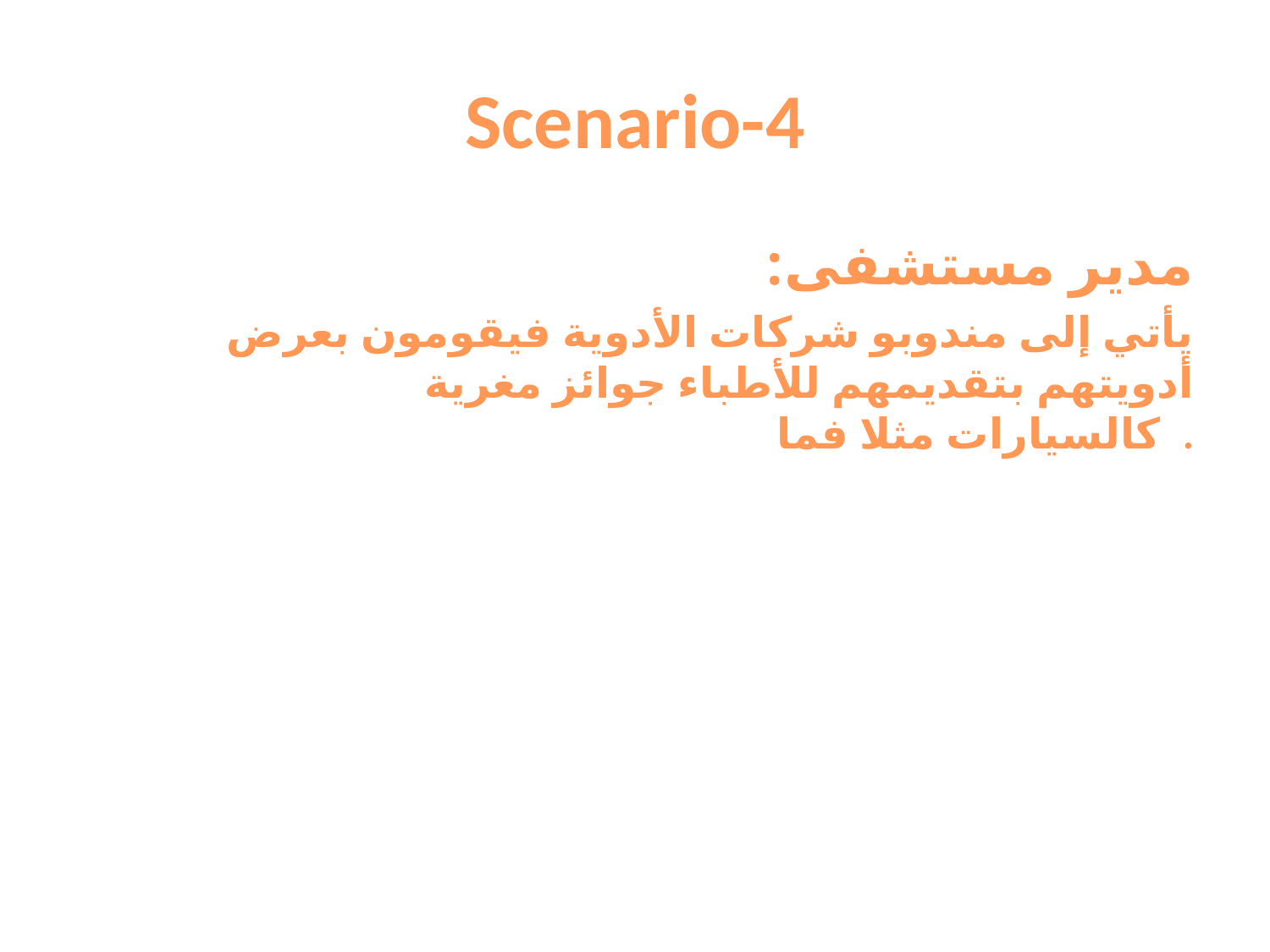

# Scenario-4
مدير مستشفى:
 يأتي إلى مندوبو شركات الأدوية فيقومون بعرض أدويتهم بتقديمهم للأطباء جوائز مغرية كالسيارات مثلا فما  .